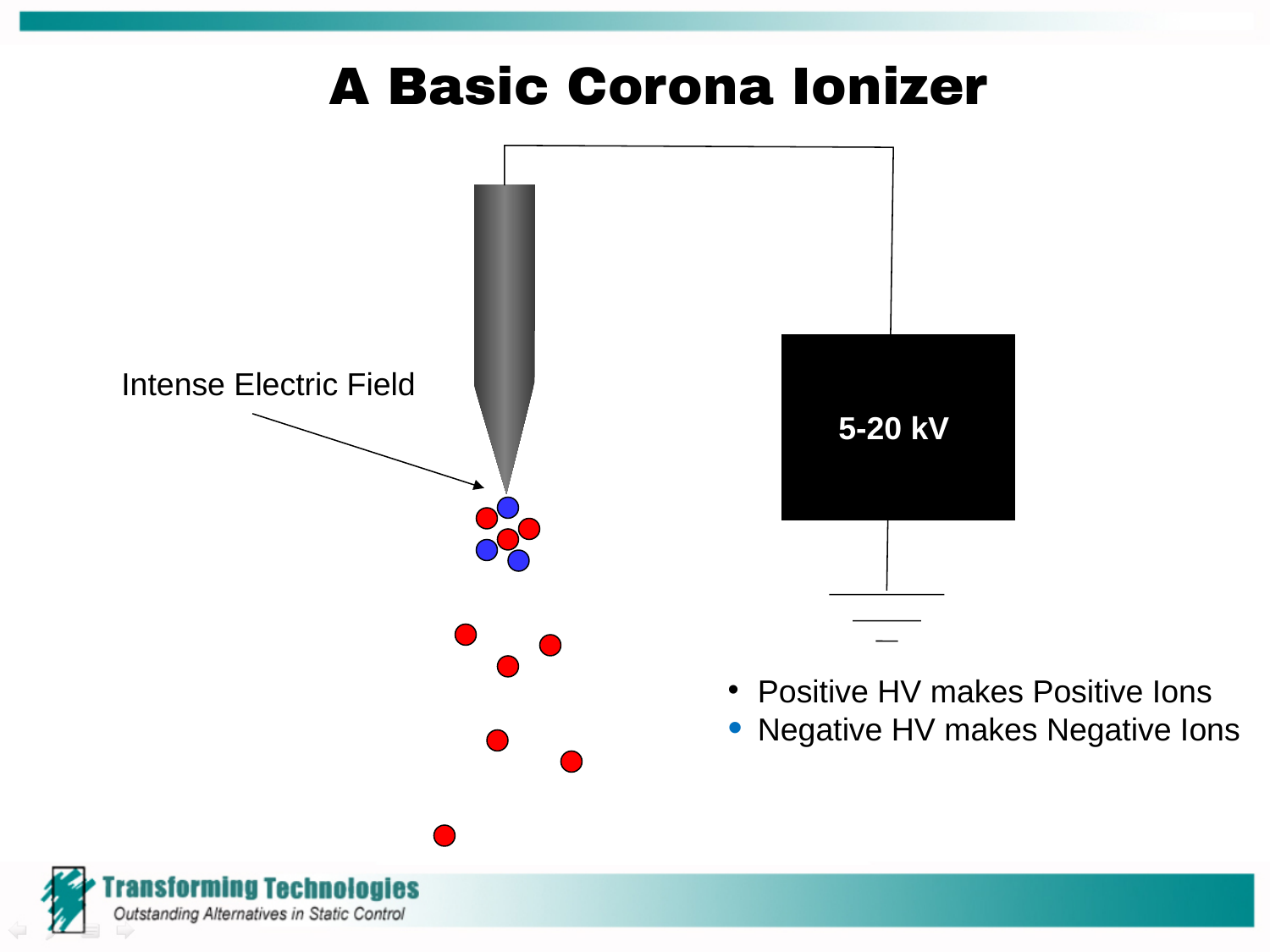

# A Basic Corona Ionizer

5-20 kV

Intense Electric Field

Positive HV makes Positive Ions
Negative HV makes Negative Ions